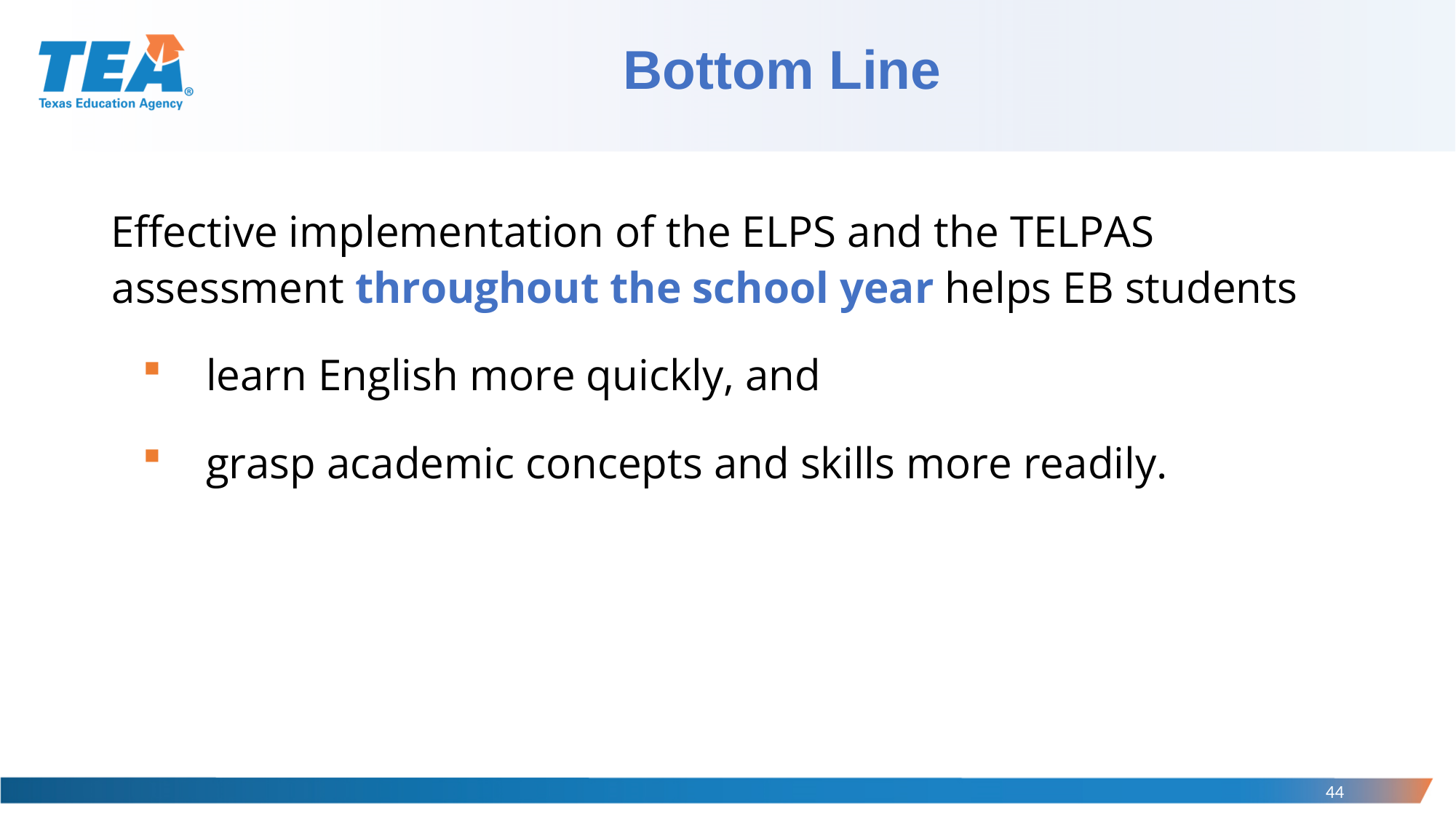

# Bottom Line
Effective implementation of the ELPS and the TELPAS assessment throughout the school year helps EB students
learn English more quickly, and
grasp academic concepts and skills more readily.

44